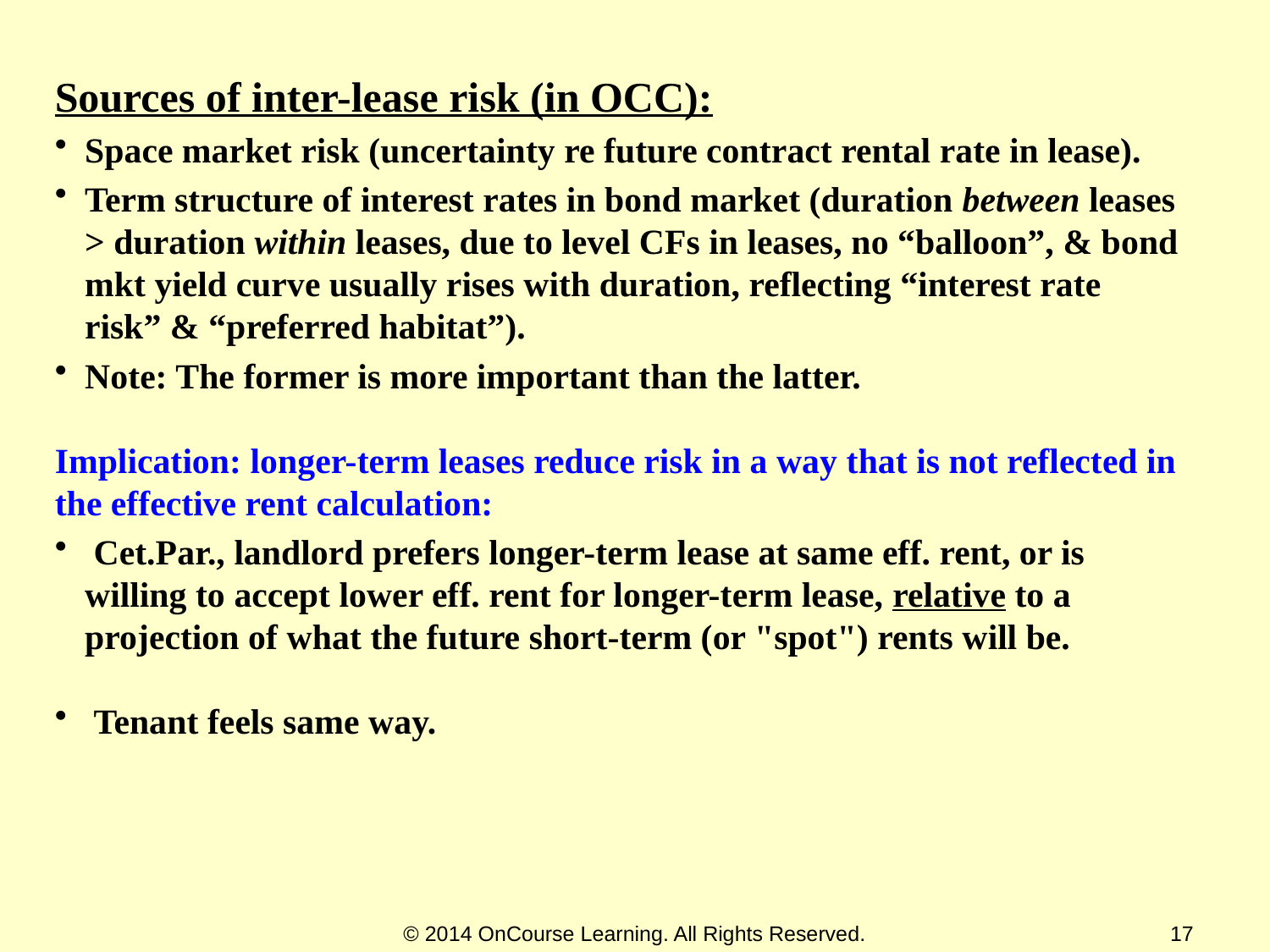

Sources of inter-lease risk (in OCC):
Space market risk (uncertainty re future contract rental rate in lease).
Term structure of interest rates in bond market (duration between leases > duration within leases, due to level CFs in leases, no “balloon”, & bond mkt yield curve usually rises with duration, reflecting “interest rate risk” & “preferred habitat”).
Note: The former is more important than the latter.

Implication: longer-term leases reduce risk in a way that is not reflected in the effective rent calculation:
 Cet.Par., landlord prefers longer-term lease at same eff. rent, or is willing to accept lower eff. rent for longer-term lease, relative to a projection of what the future short-term (or "spot") rents will be.

 Tenant feels same way.
© 2014 OnCourse Learning. All Rights Reserved.
17